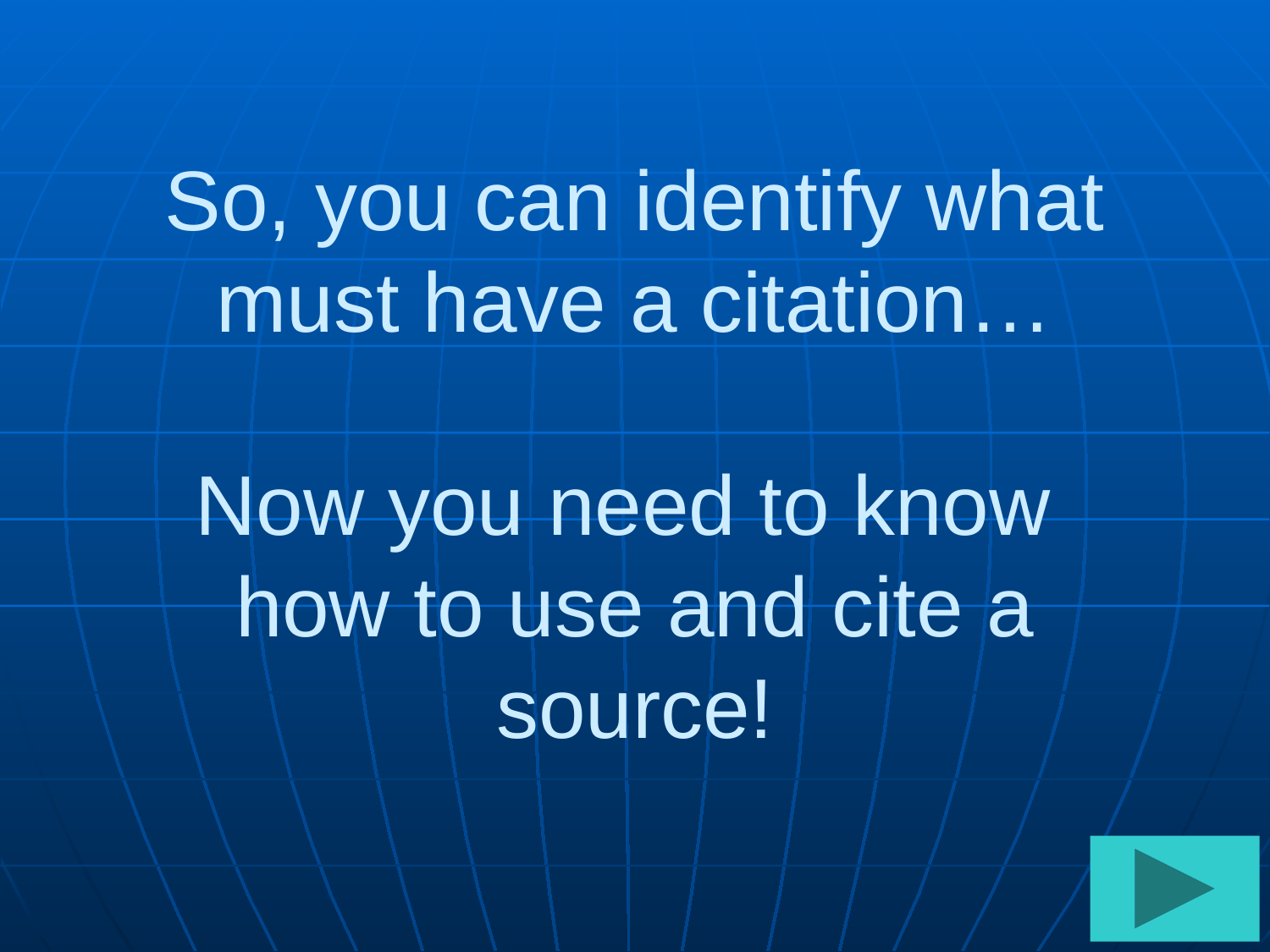

# So, you can identify what must have a citation… Now you need to know how to use and cite a source!